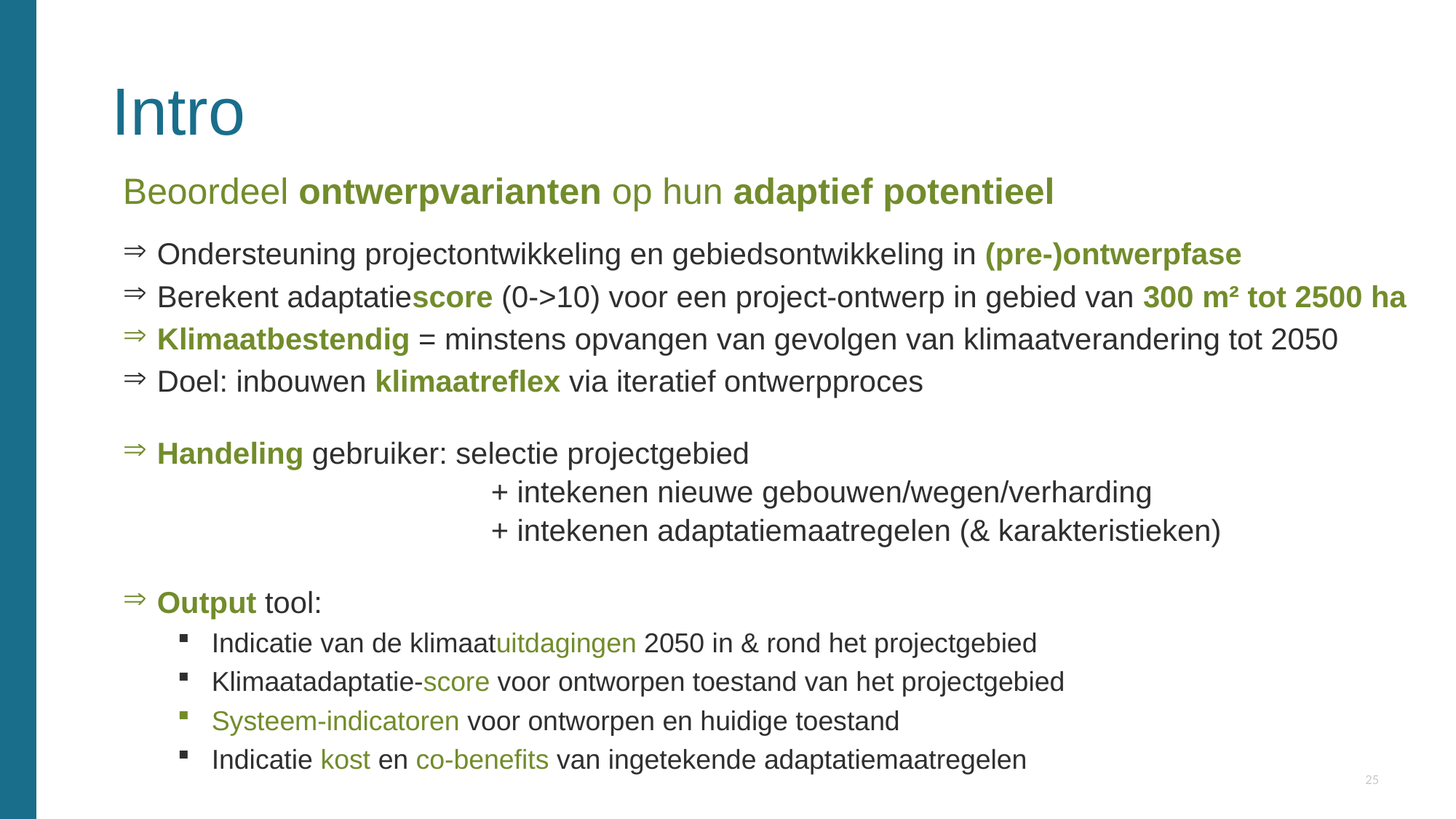

# Intro
Beoordeel ontwerpvarianten op hun adaptief potentieel

Ondersteuning projectontwikkeling en gebiedsontwikkeling in (pre-)ontwerpfase
Berekent adaptatiescore (0->10) voor een project-ontwerp in gebied van 300 m² tot 2500 ha
Klimaatbestendig = minstens opvangen van gevolgen van klimaatverandering tot 2050
Doel: inbouwen klimaatreflex via iteratief ontwerpproces

Handeling gebruiker: selectie projectgebied
                                            + intekenen nieuwe gebouwen/wegen/verharding
                                            + intekenen adaptatiemaatregelen (& karakteristieken)

Output tool: ​
Indicatie van de klimaatuitdagingen 2050 in & rond het projectgebied​
Klimaatadaptatie-score voor ontworpen toestand van het projectgebied  ​
Systeem-indicatoren voor ontworpen en huidige toestand
Indicatie kost en co-benefits van ingetekende adaptatiemaatregelen

25